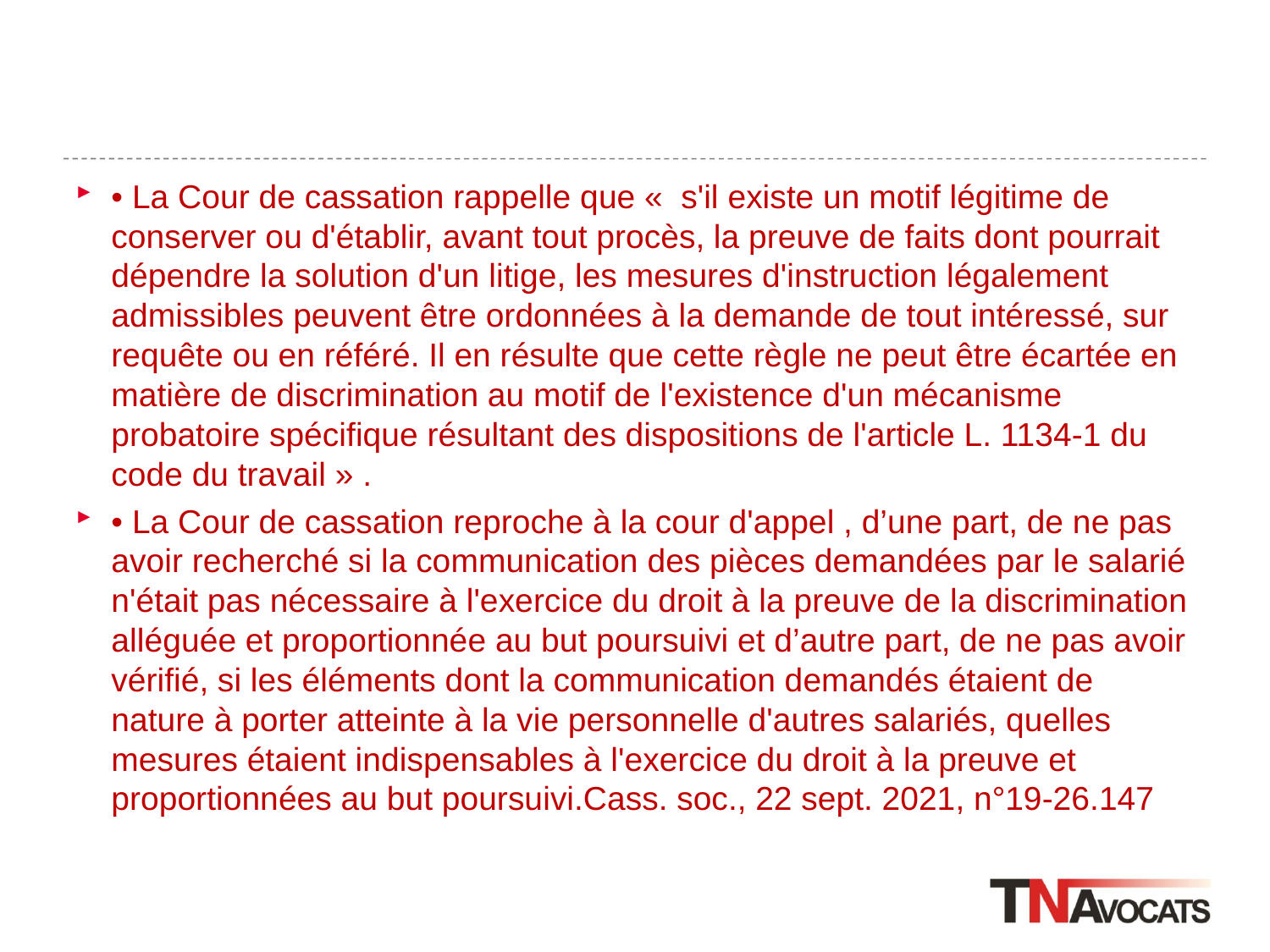

#
• La Cour de cassation rappelle que «  s'il existe un motif légitime de conserver ou d'établir, avant tout procès, la preuve de faits dont pourrait dépendre la solution d'un litige, les mesures d'instruction légalement admissibles peuvent être ordonnées à la demande de tout intéressé, sur requête ou en référé. Il en résulte que cette règle ne peut être écartée en matière de discrimination au motif de l'existence d'un mécanisme probatoire spécifique résultant des dispositions de l'article L. 1134-1 du code du travail » .
• La Cour de cassation reproche à la cour d'appel , d’une part, de ne pas avoir recherché si la communication des pièces demandées par le salarié n'était pas nécessaire à l'exercice du droit à la preuve de la discrimination alléguée et proportionnée au but poursuivi et d’autre part, de ne pas avoir vérifié, si les éléments dont la communication demandés étaient de nature à porter atteinte à la vie personnelle d'autres salariés, quelles mesures étaient indispensables à l'exercice du droit à la preuve et proportionnées au but poursuivi.Cass. soc., 22 sept. 2021, n°19-26.147